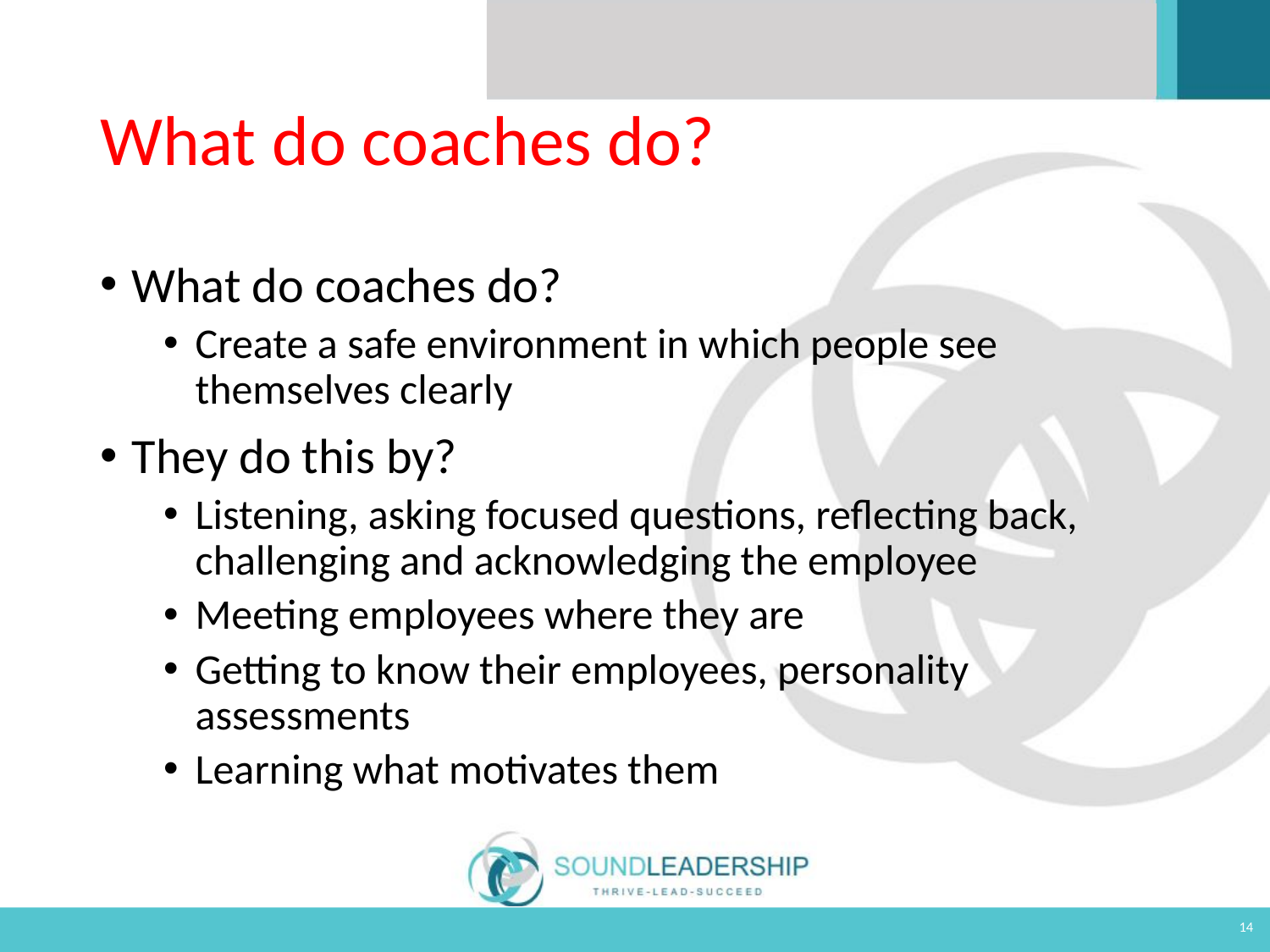

# What do coaches do?
What do coaches do?
Create a safe environment in which people see themselves clearly
They do this by?
Listening, asking focused questions, reflecting back, challenging and acknowledging the employee
Meeting employees where they are
Getting to know their employees, personality assessments
Learning what motivates them
14